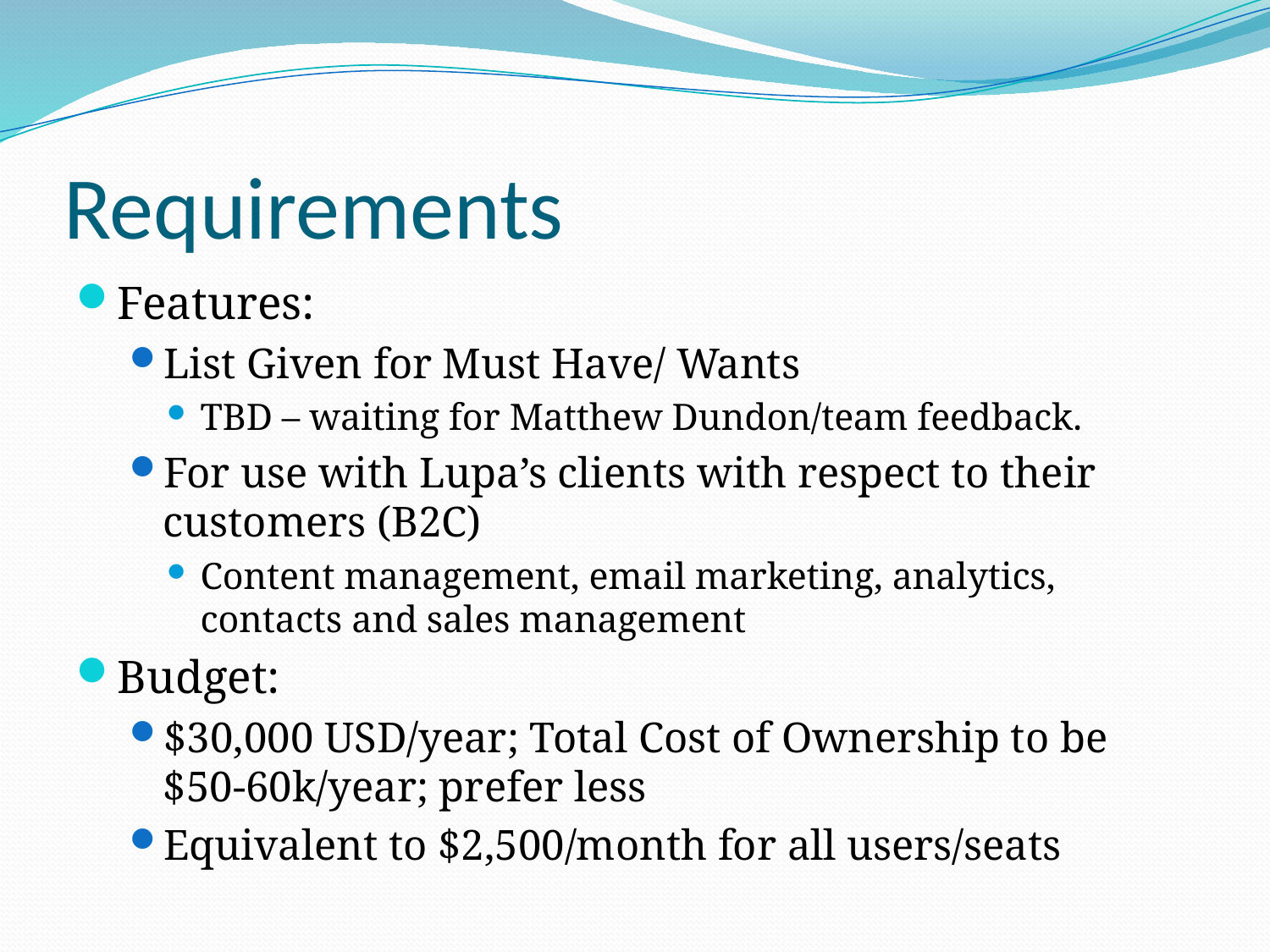

# Requirements
Features:
List Given for Must Have/ Wants
TBD – waiting for Matthew Dundon/team feedback.
For use with Lupa’s clients with respect to their customers (B2C)
Content management, email marketing, analytics, contacts and sales management
Budget:
$30,000 USD/year; Total Cost of Ownership to be $50-60k/year; prefer less
Equivalent to $2,500/month for all users/seats